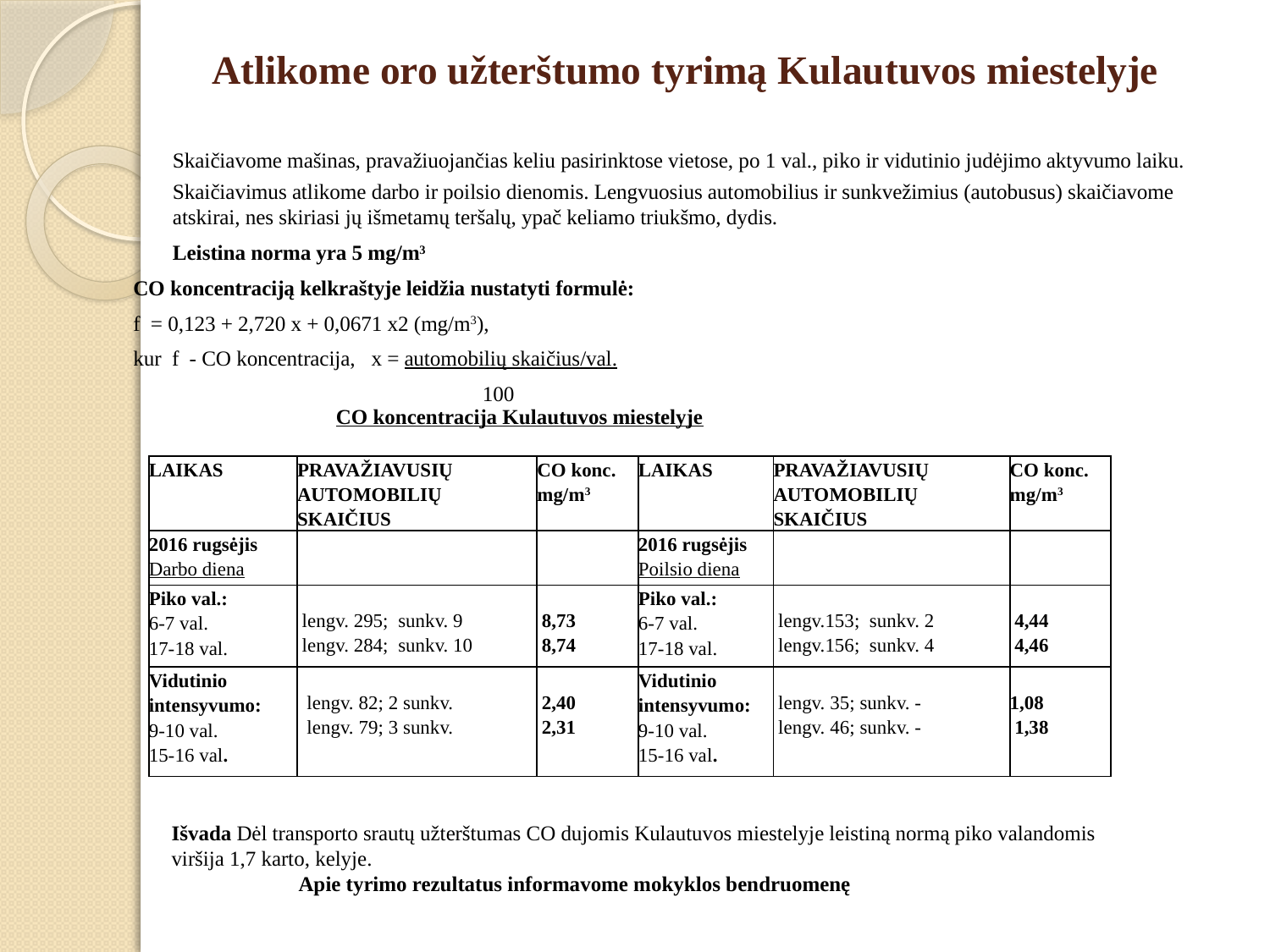

# Atlikome oro užterštumo tyrimą Kulautuvos miestelyje
		Skaičiavome mašinas, pravažiuojančias keliu pasirinktose vietose, po 1 val., piko ir vidutinio judėjimo aktyvumo laiku. Skaičiavimus atlikome darbo ir poilsio dienomis. Lengvuosius automobilius ir sunkvežimius (autobusus) skaičiavome atskirai, nes skiriasi jų išmetamų teršalų, ypač keliamo triukšmo, dydis.
	Leistina norma yra 5 mg/m3
CO koncentraciją kelkraštyje leidžia nustatyti formulė:
f  = 0,123 + 2,720 x + 0,0671 x2 (mg/m3),
kur  f  - CO koncentracija,   x = automobilių skaičius/val.
                                                                  100

CO koncentracija Kulautuvos miestelyje
| LAIKAS | PRAVAŽIAVUSIŲ AUTOMOBILIŲ SKAIČIUS | CO konc. mg/m3 | LAIKAS | PRAVAŽIAVUSIŲ AUTOMOBILIŲ SKAIČIUS | CO konc. mg/m3 |
| --- | --- | --- | --- | --- | --- |
| 2016 rugsėjis Darbo diena |  |  | 2016 rugsėjis Poilsio diena |  |  |
| Piko val.: 6-7 val. 17-18 val. | lengv. 295; sunkv. 9 lengv. 284; sunkv. 10 | 8,73 8,74 | Piko val.: 6-7 val. 17-18 val. | lengv.153; sunkv. 2 lengv.156; sunkv. 4 | 4,44 4,46 |
| Vidutinio intensyvumo: 9-10 val. 15-16 val. | lengv. 82; 2 sunkv. lengv. 79; 3 sunkv. | 2,40 2,31 | Vidutinio intensyvumo: 9-10 val. 15-16 val. | lengv. 35; sunkv. - lengv. 46; sunkv. - | 1,08 1,38 |
Išvada Dėl transporto srautų užterštumas CO dujomis Kulautuvos miestelyje leistiną normą piko valandomis viršija 1,7 karto, kelyje.
	Apie tyrimo rezultatus informavome mokyklos bendruomenę